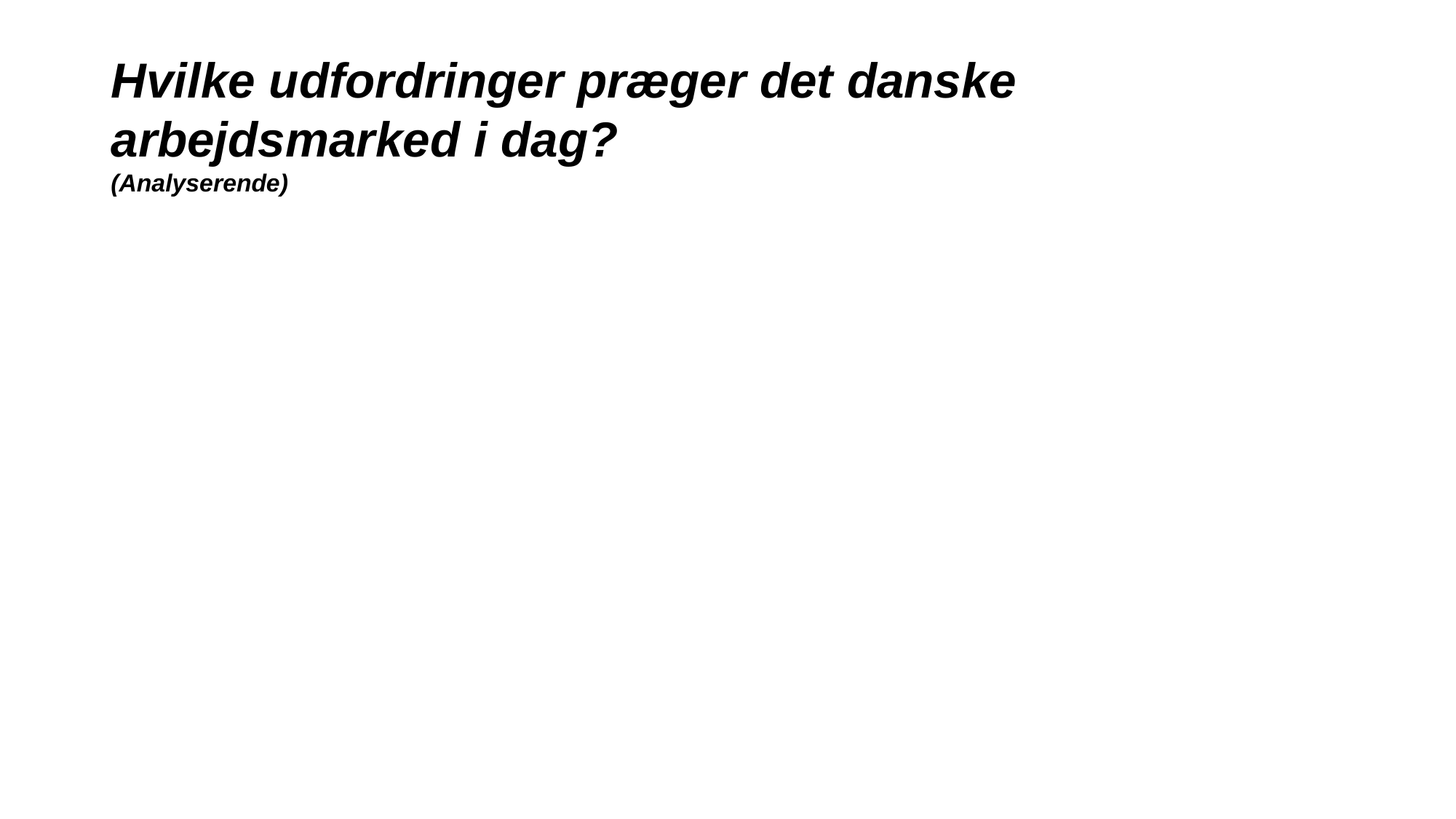

# Hvilke udfordringer præger det danske arbejdsmarked i dag? (Analyserende)